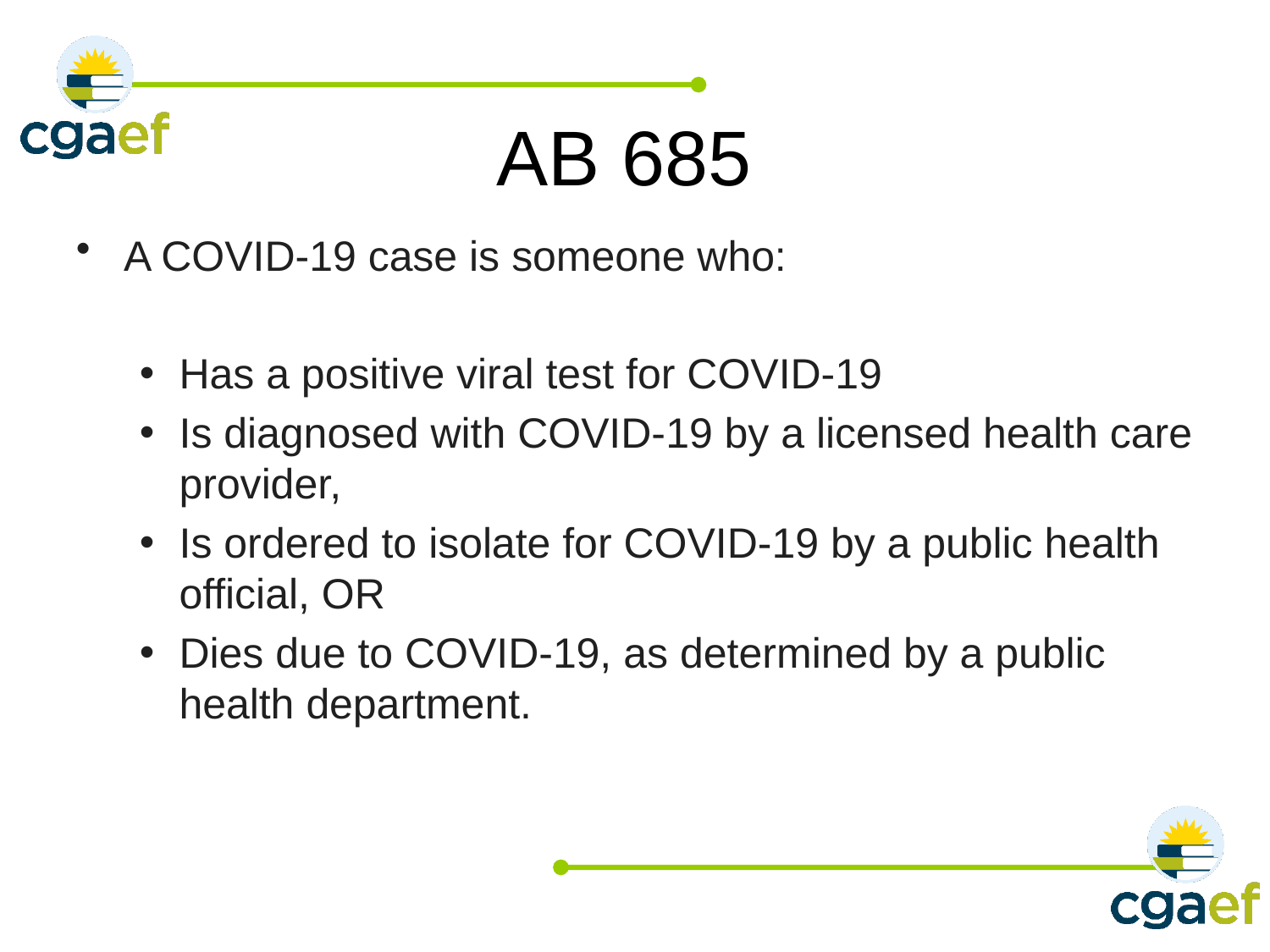

# AB 685
A COVID-19 case is someone who:

Has a positive viral test for COVID-19
Is diagnosed with COVID-19 by a licensed health care provider,
Is ordered to isolate for COVID-19 by a public health official, OR
Dies due to COVID-19, as determined by a public health department.